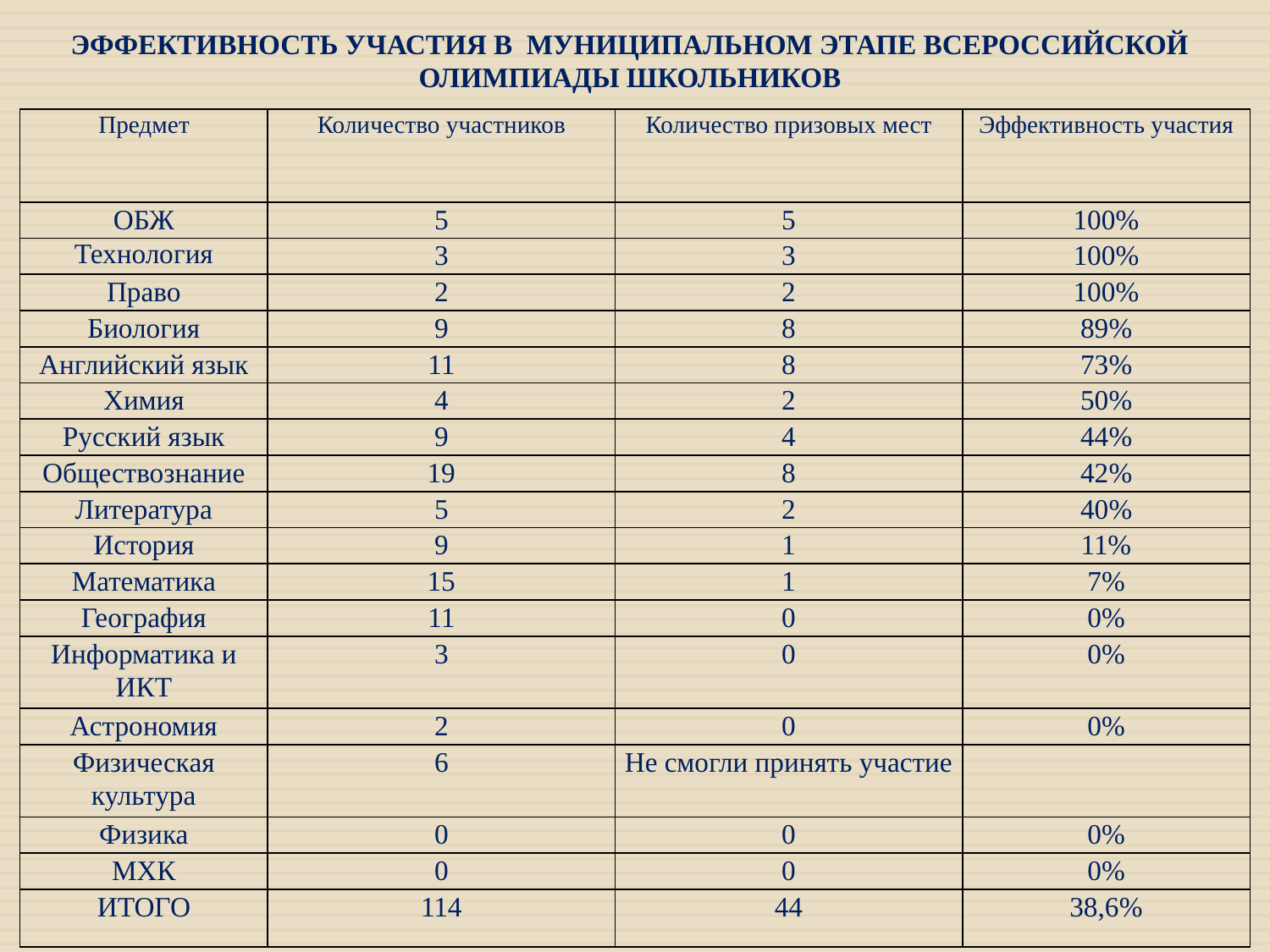

ЭФФЕКТИВНОСТЬ УЧАСТИЯ В  МУНИЦИПАЛЬНОМ ЭТАПЕ ВСЕРОССИЙСКОЙ ОЛИМПИАДЫ ШКОЛЬНИКОВ
| Предмет | Количество участников | Количество призовых мест | Эффективность участия |
| --- | --- | --- | --- |
| ОБЖ | 5 | 5 | 100% |
| Технология | 3 | 3 | 100% |
| Право | 2 | 2 | 100% |
| Биология | 9 | 8 | 89% |
| Английский язык | 11 | 8 | 73% |
| Химия | 4 | 2 | 50% |
| Русский язык | 9 | 4 | 44% |
| Обществознание | 19 | 8 | 42% |
| Литература | 5 | 2 | 40% |
| История | 9 | 1 | 11% |
| Математика | 15 | 1 | 7% |
| География | 11 | 0 | 0% |
| Информатика и ИКТ | 3 | 0 | 0% |
| Астрономия | 2 | 0 | 0% |
| Физическая культура | 6 | Не смогли принять участие |  |
| Физика | 0 | 0 | 0% |
| МХК | 0 | 0 | 0% |
| ИТОГО | 114 | 44 | 38,6% |